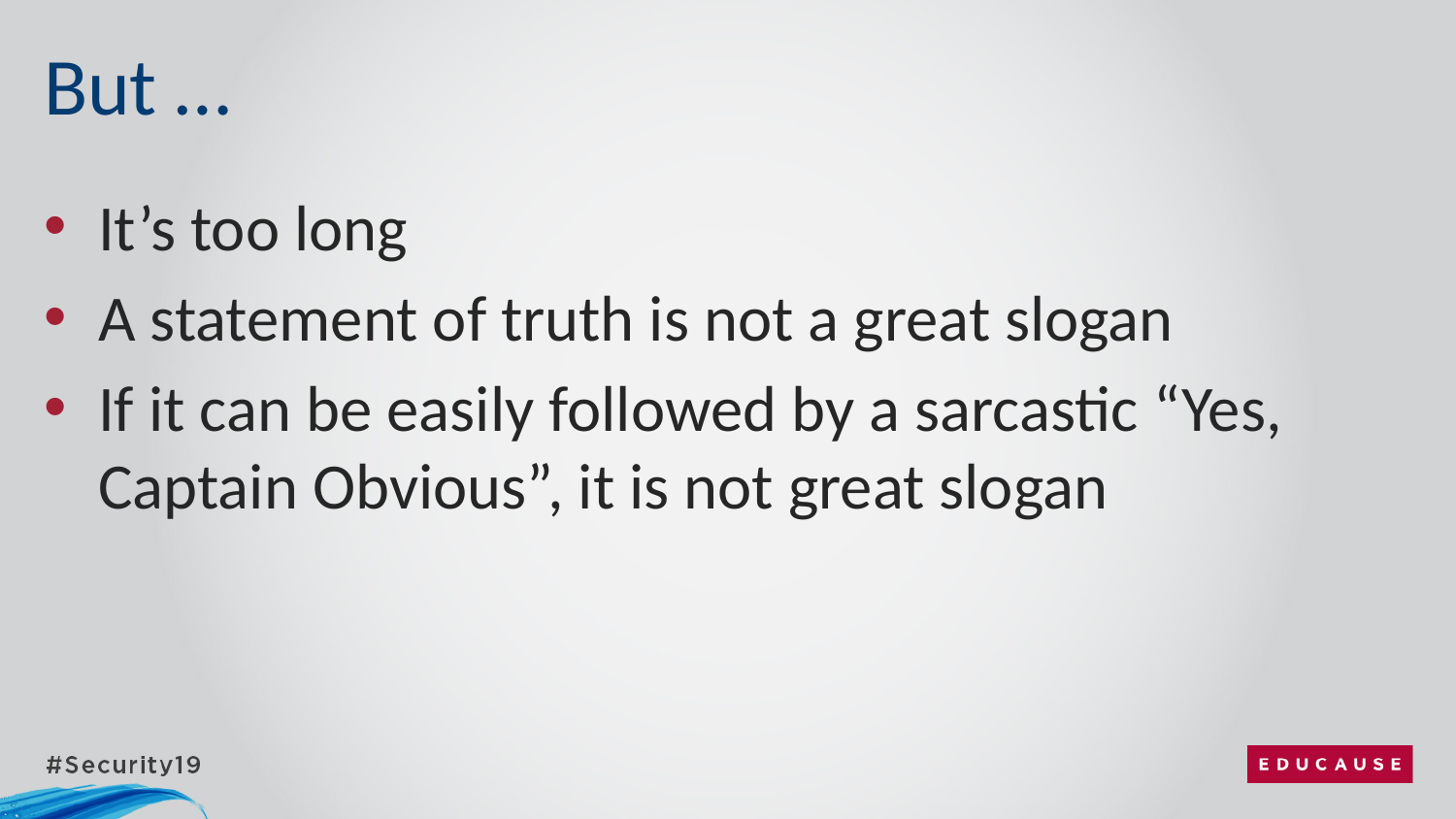

# But …
It’s too long
A statement of truth is not a great slogan
If it can be easily followed by a sarcastic “Yes, Captain Obvious”, it is not great slogan